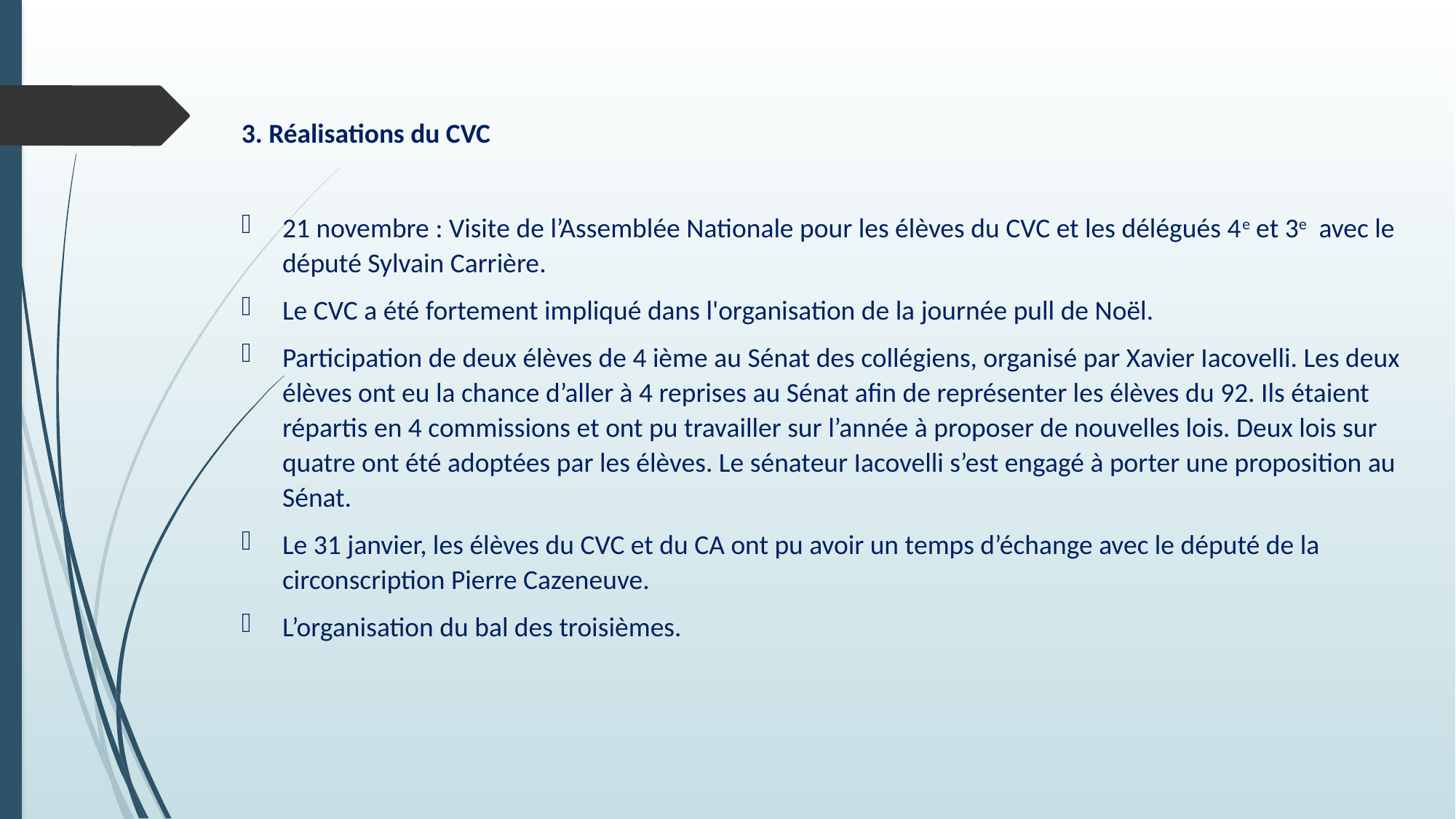

3. Réalisations du CVC

21 novembre : Visite de l’Assemblée Nationale pour les élèves du CVC et les délégués 4e et 3e  avec le député Sylvain Carrière.
Le CVC a été fortement impliqué dans l'organisation de la journée pull de Noël.
Participation de deux élèves de 4 ième au Sénat des collégiens, organisé par Xavier Iacovelli. Les deux élèves ont eu la chance d’aller à 4 reprises au Sénat afin de représenter les élèves du 92. Ils étaient répartis en 4 commissions et ont pu travailler sur l’année à proposer de nouvelles lois. Deux lois sur quatre ont été adoptées par les élèves. Le sénateur Iacovelli s’est engagé à porter une proposition au Sénat.
Le 31 janvier, les élèves du CVC et du CA ont pu avoir un temps d’échange avec le député de la circonscription Pierre Cazeneuve.
L’organisation du bal des troisièmes.